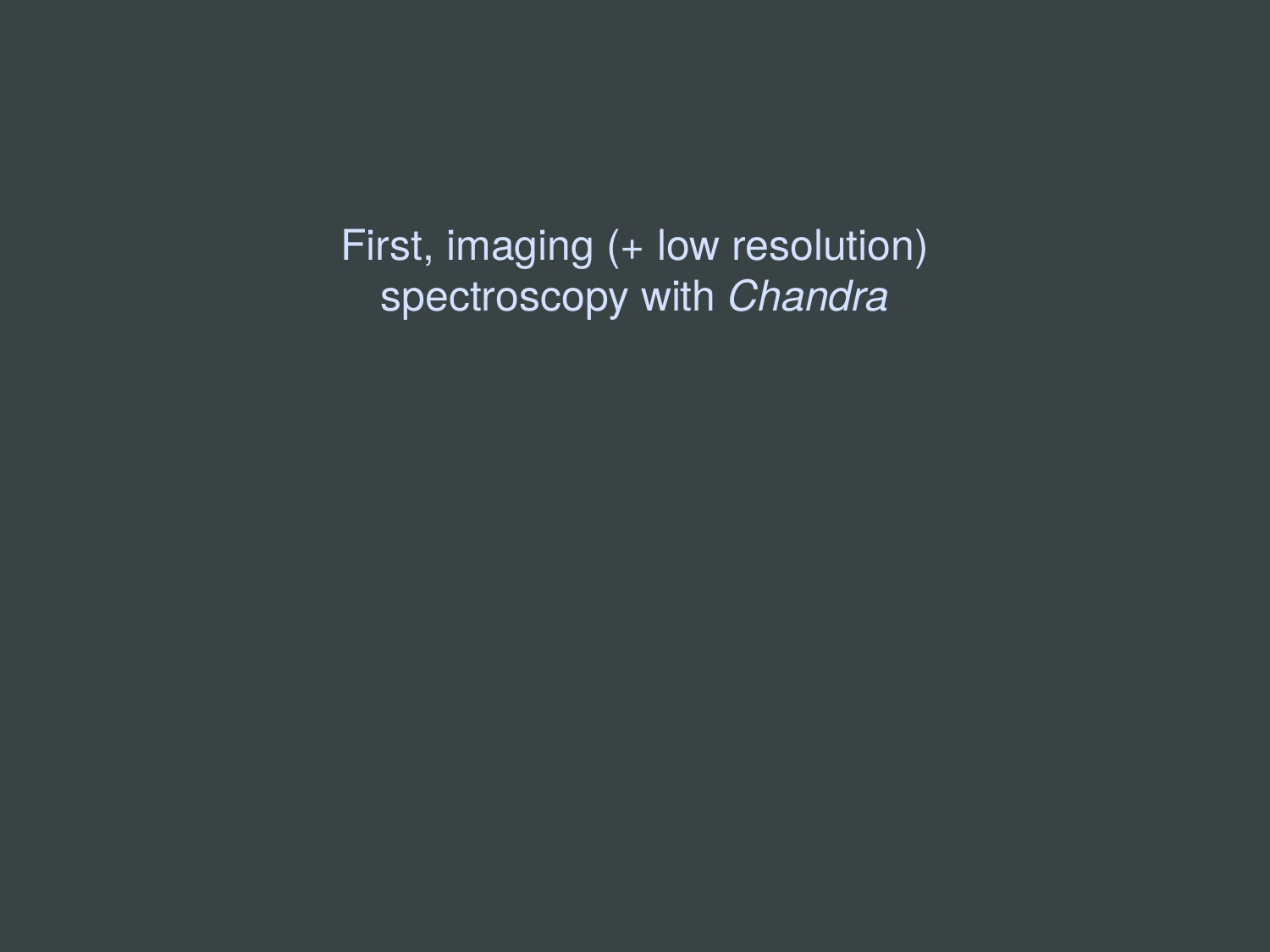

First, imaging (+ low resolution) spectroscopy with Chandra